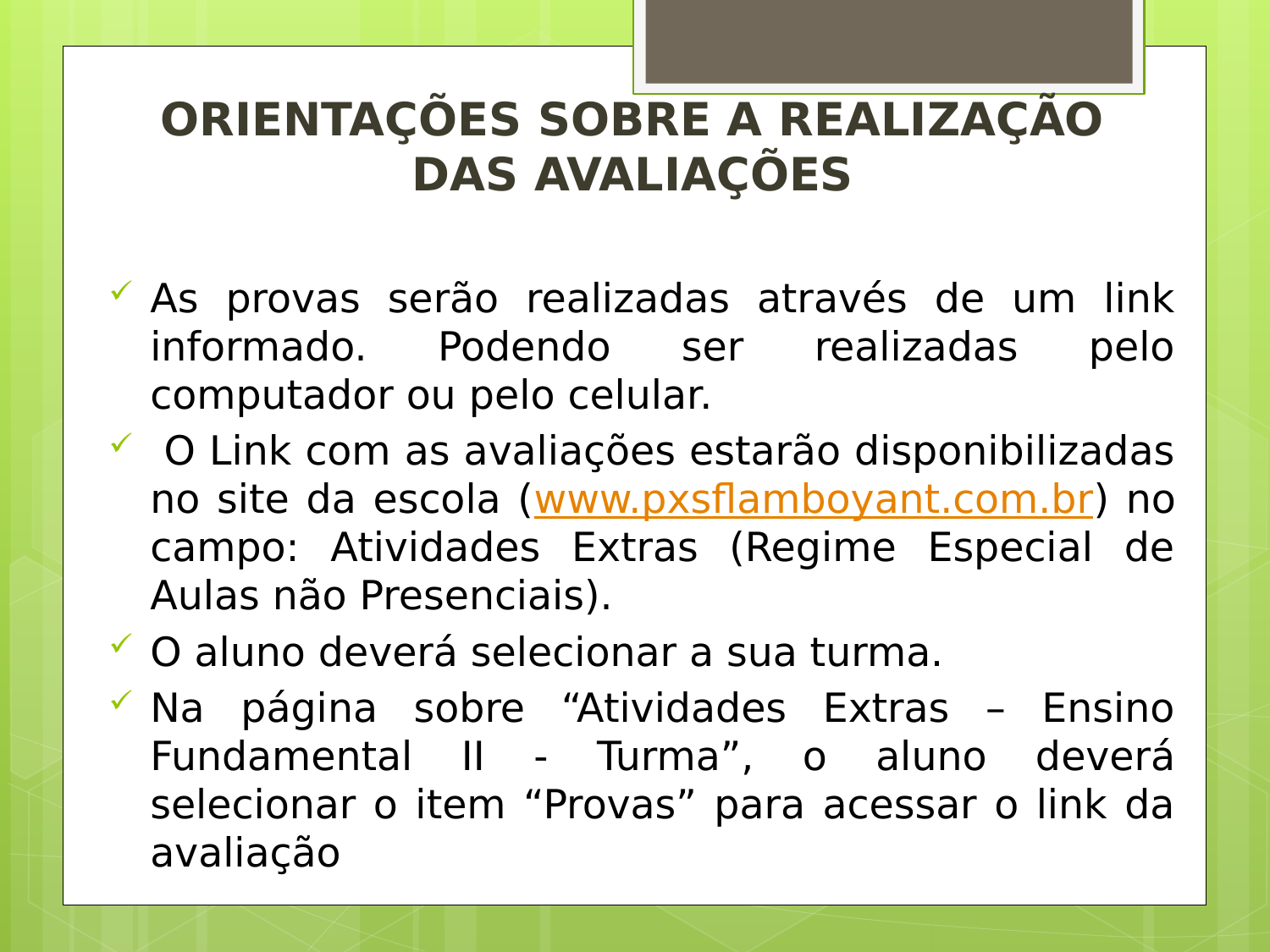

# ORIENTAÇÕES SOBRE A REALIZAÇÃO DAS AVALIAÇÕES

As provas serão realizadas através de um link informado. Podendo ser realizadas pelo computador ou pelo celular.
 O Link com as avaliações estarão disponibilizadas no site da escola (www.pxsflamboyant.com.br) no campo: Atividades Extras (Regime Especial de Aulas não Presenciais).
O aluno deverá selecionar a sua turma.
Na página sobre “Atividades Extras – Ensino Fundamental II - Turma”, o aluno deverá selecionar o item “Provas” para acessar o link da avaliação